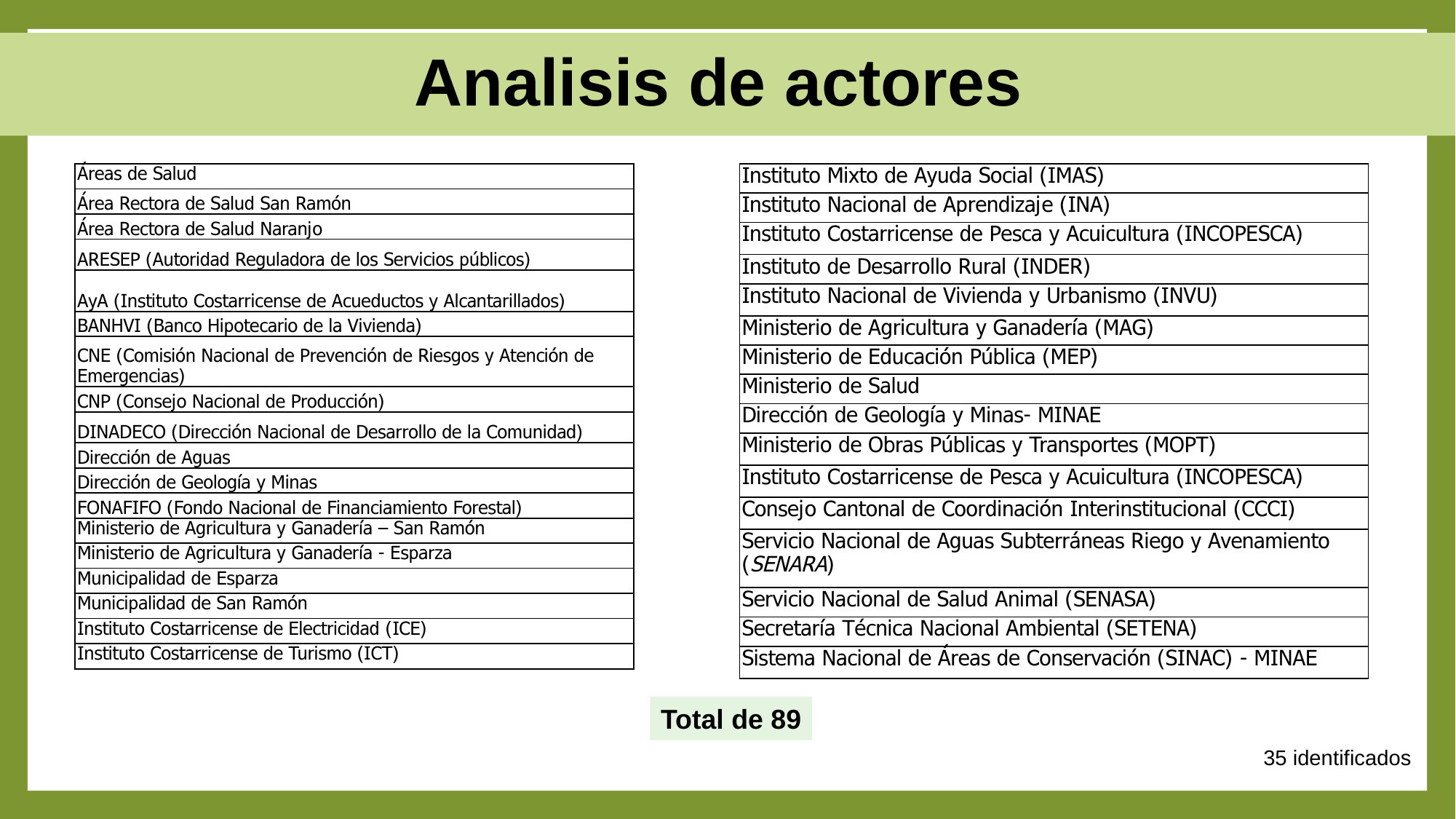

Analisis de actores

| Áreas de Salud |
| --- |
| Área Rectora de Salud San Ramón |
| Área Rectora de Salud Naranjo |
| ARESEP (Autoridad Reguladora de los Servicios públicos) |
| AyA (Instituto Costarricense de Acueductos y Alcantarillados) |
| BANHVI (Banco Hipotecario de la Vivienda) |
| CNE (Comisión Nacional de Prevención de Riesgos y Atención de Emergencias) |
| CNP (Consejo Nacional de Producción) |
| DINADECO (Dirección Nacional de Desarrollo de la Comunidad) |
| Dirección de Aguas |
| Dirección de Geología y Minas |
| FONAFIFO (Fondo Nacional de Financiamiento Forestal) |
| Ministerio de Agricultura y Ganadería – San Ramón |
| Ministerio de Agricultura y Ganadería - Esparza |
| Municipalidad de Esparza |
| Municipalidad de San Ramón |
| Instituto Costarricense de Electricidad (ICE) |
| Instituto Costarricense de Turismo (ICT) |
| Instituto Mixto de Ayuda Social (IMAS) |
| --- |
| Instituto Nacional de Aprendizaje (INA) |
| Instituto Costarricense de Pesca y Acuicultura (INCOPESCA) |
| Instituto de Desarrollo Rural (INDER) |
| Instituto Nacional de Vivienda y Urbanismo (INVU) |
| Ministerio de Agricultura y Ganadería (MAG) |
| Ministerio de Educación Pública (MEP) |
| Ministerio de Salud |
| Dirección de Geología y Minas- MINAE |
| Ministerio de Obras Públicas y Transportes (MOPT) |
| Instituto Costarricense de Pesca y Acuicultura (INCOPESCA) |
| Consejo Cantonal de Coordinación Interinstitucional (CCCI) |
| Servicio Nacional de Aguas Subterráneas Riego y Avenamiento (SENARA) |
| Servicio Nacional de Salud Animal (SENASA) |
| Secretaría Técnica Nacional Ambiental (SETENA) |
| Sistema Nacional de Áreas de Conservación (SINAC) - MINAE |
Total de 89
35 identificados